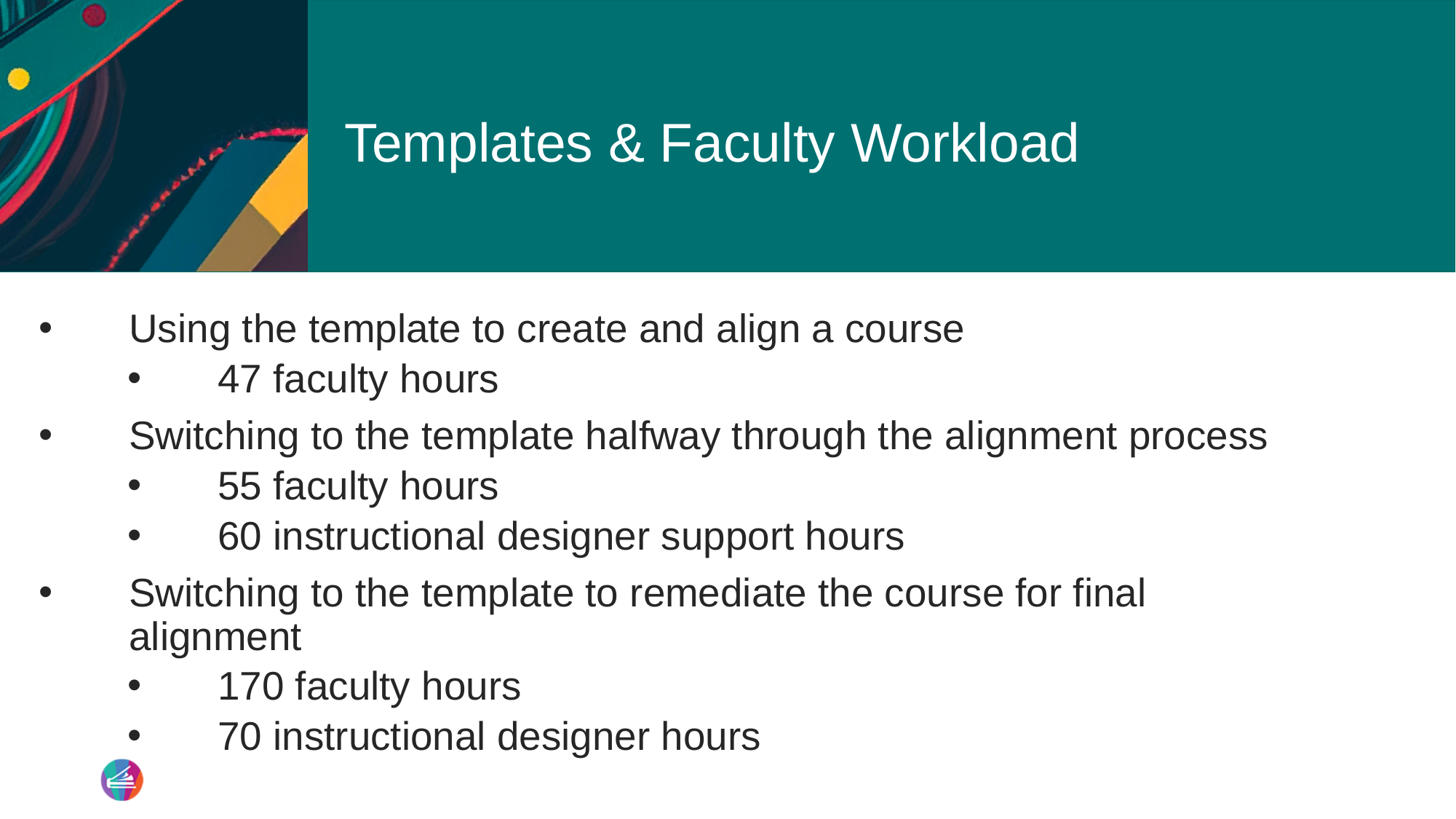

# Templates & Faculty Workload
Using the template to create and align a course
47 faculty hours
Switching to the template halfway through the alignment process
55 faculty hours
60 instructional designer support hours
Switching to the template to remediate the course for final alignment
170 faculty hours
70 instructional designer hours